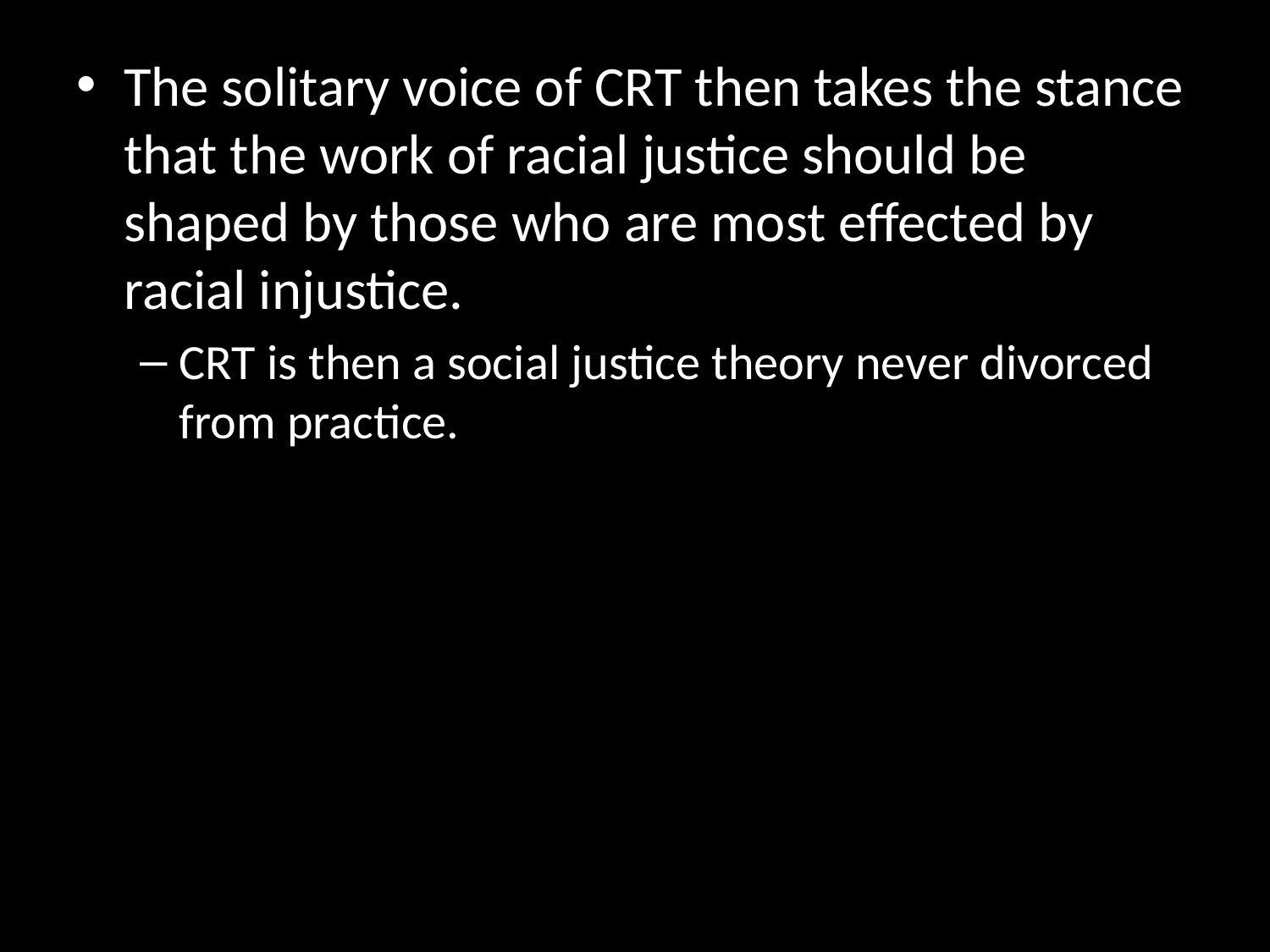

The solitary voice of CRT then takes the stance that the work of racial justice should be shaped by those who are most effected by racial injustice.
CRT is then a social justice theory never divorced from practice.